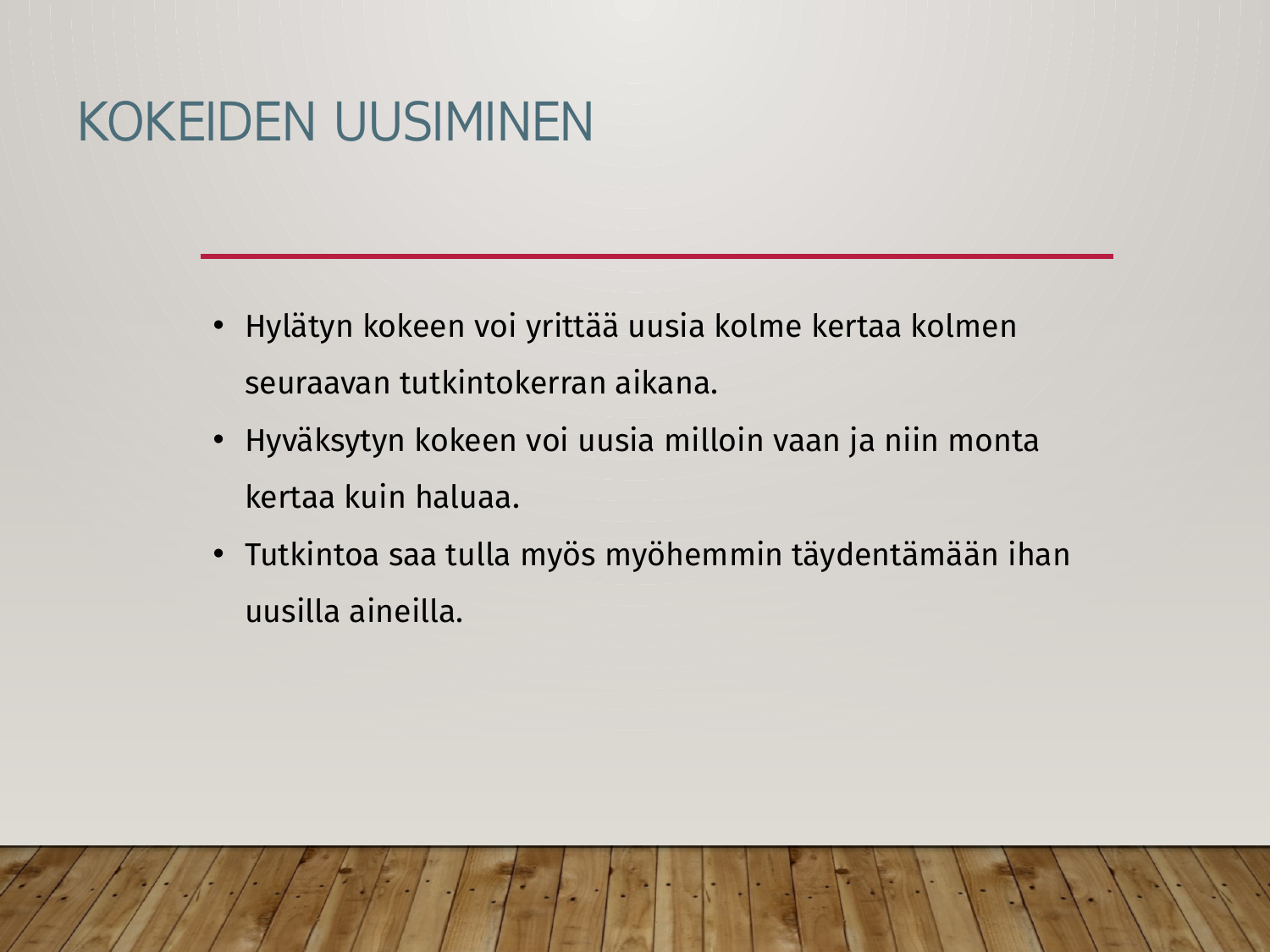

# Kokeiden uusiminen
Hylätyn kokeen voi yrittää uusia kolme kertaa kolmen seuraavan tutkintokerran aikana.
Hyväksytyn kokeen voi uusia milloin vaan ja niin monta kertaa kuin haluaa.
Tutkintoa saa tulla myös myöhemmin täydentämään ihan uusilla aineilla.